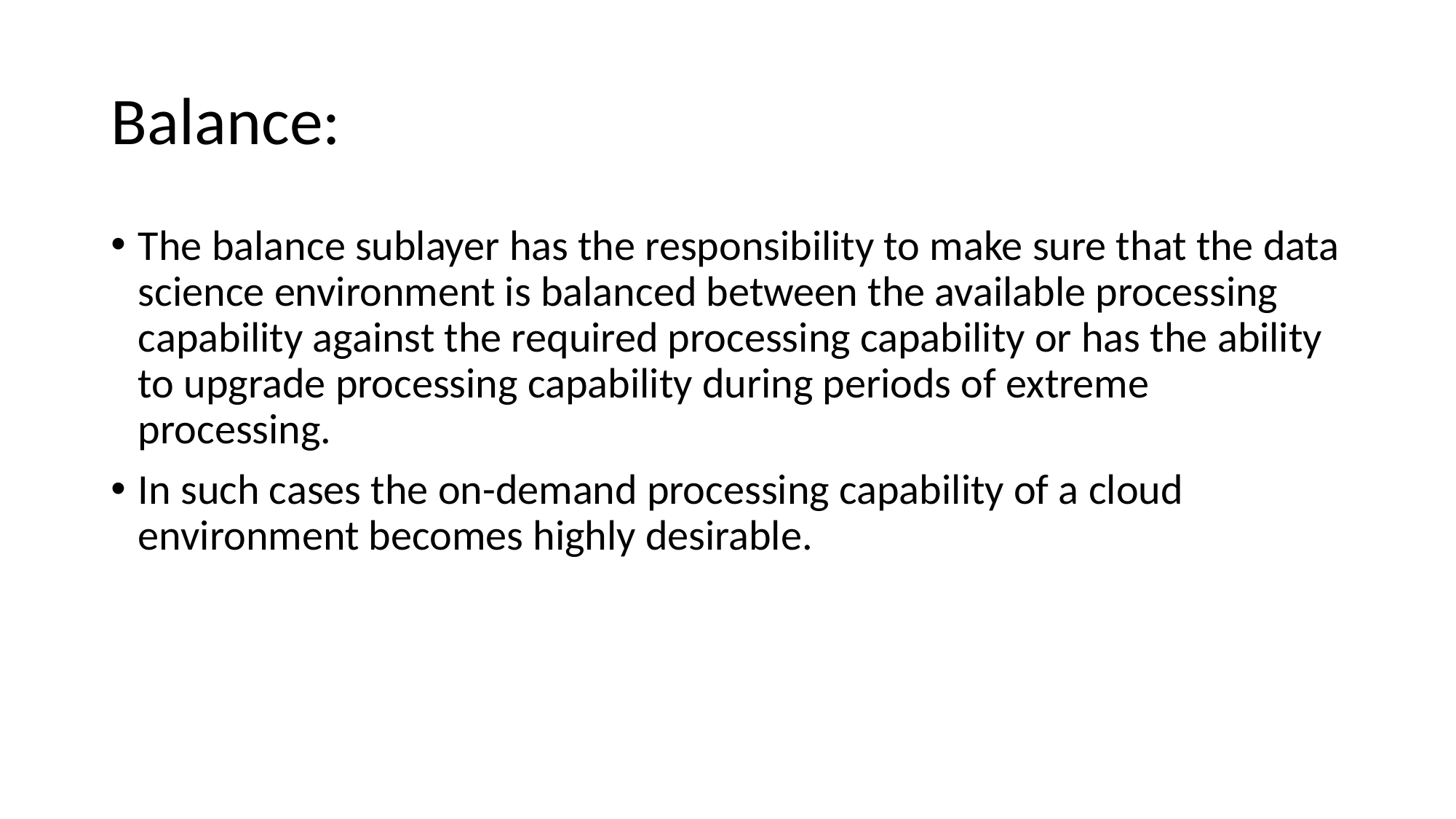

# Balance:
The balance sublayer has the responsibility to make sure that the data science environment is balanced between the available processing capability against the required processing capability or has the ability to upgrade processing capability during periods of extreme processing.
In such cases the on-demand processing capability of a cloud environment becomes highly desirable.